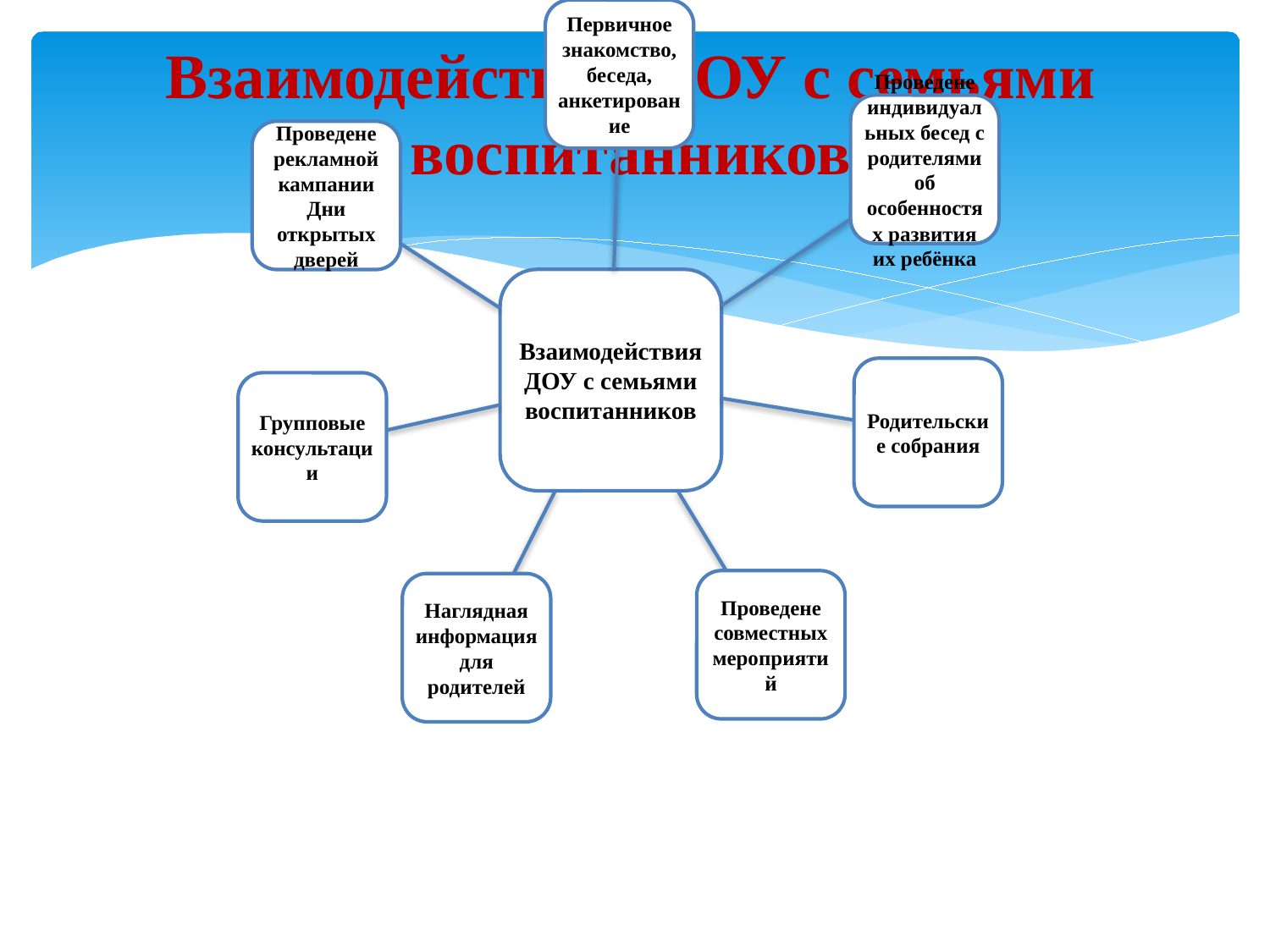

# Взаимодействия ДОУ с семьями воспитанников
Взаимодействия ДОУ с семьями воспитанников
Первичное знакомство, беседа, анкетирование
Проведене индивидуальных бесед с родителями об особенностях развития их ребёнка
Родительские собрания
Проведене совместных мероприятий
Наглядная информация для родителей
Групповые консультации
Проведене рекламной кампании Дни открытых дверей